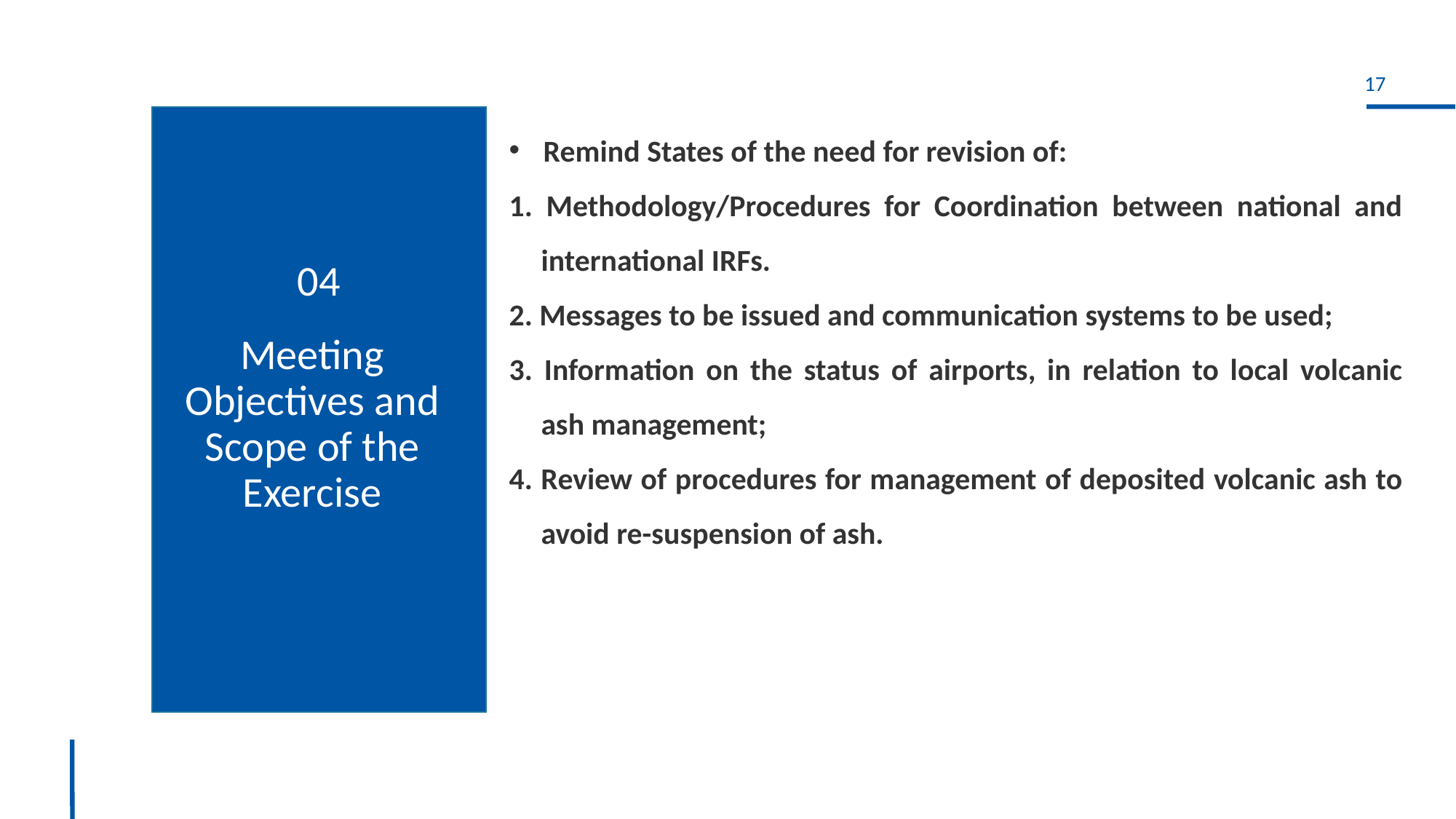

Remind States of the need for revision of:
1. Methodology/Procedures for Coordination between national and international IRFs.
2. Messages to be issued and communication systems to be used;
3. Information on the status of airports, in relation to local volcanic ash management;
4. Review of procedures for management of deposited volcanic ash to avoid re-suspension of ash.

04
# Meeting Objectives and Scope of the Exercise